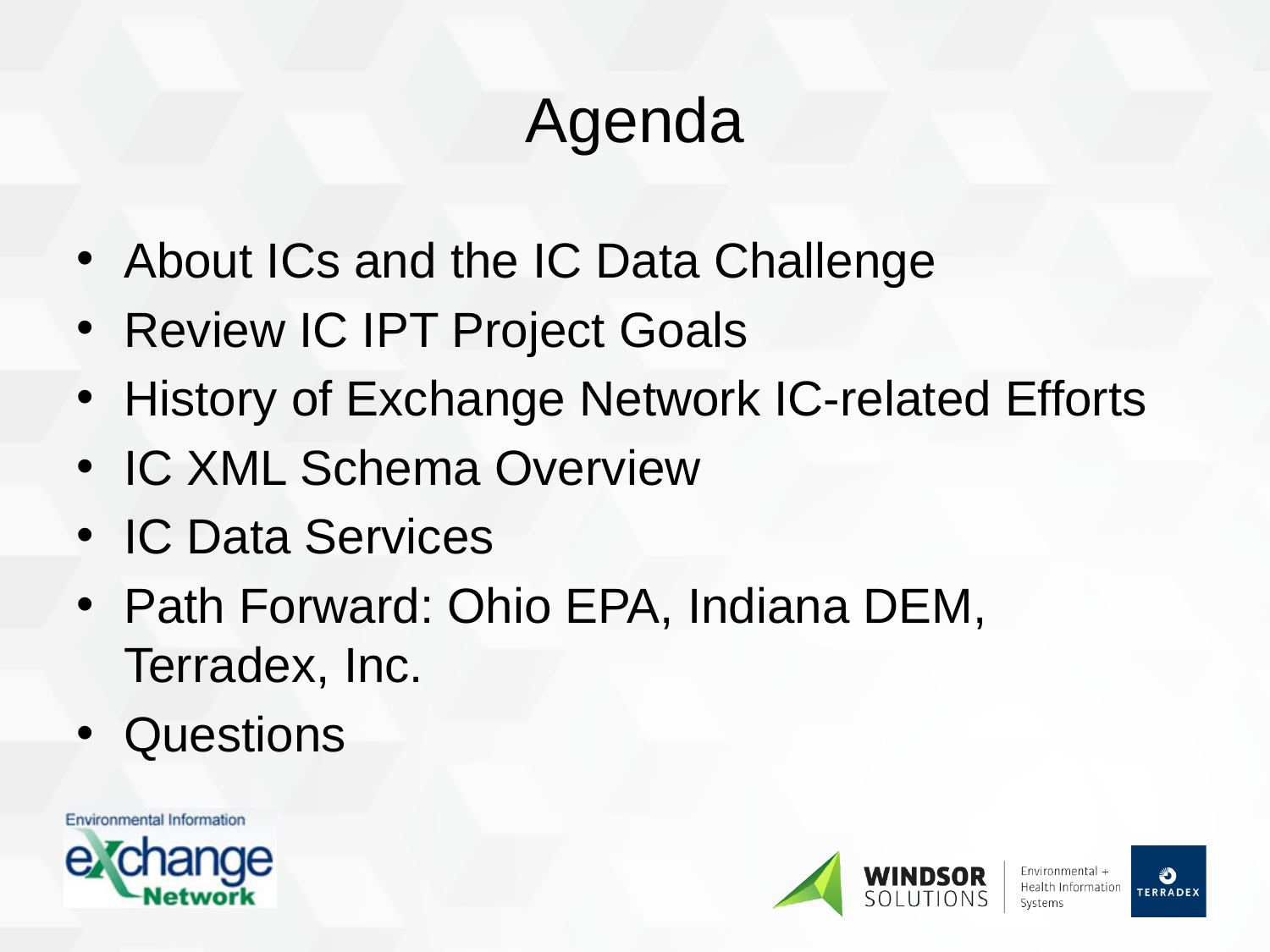

# Agenda
About ICs and the IC Data Challenge
Review IC IPT Project Goals
History of Exchange Network IC-related Efforts
IC XML Schema Overview
IC Data Services
Path Forward: Ohio EPA, Indiana DEM, Terradex, Inc.
Questions